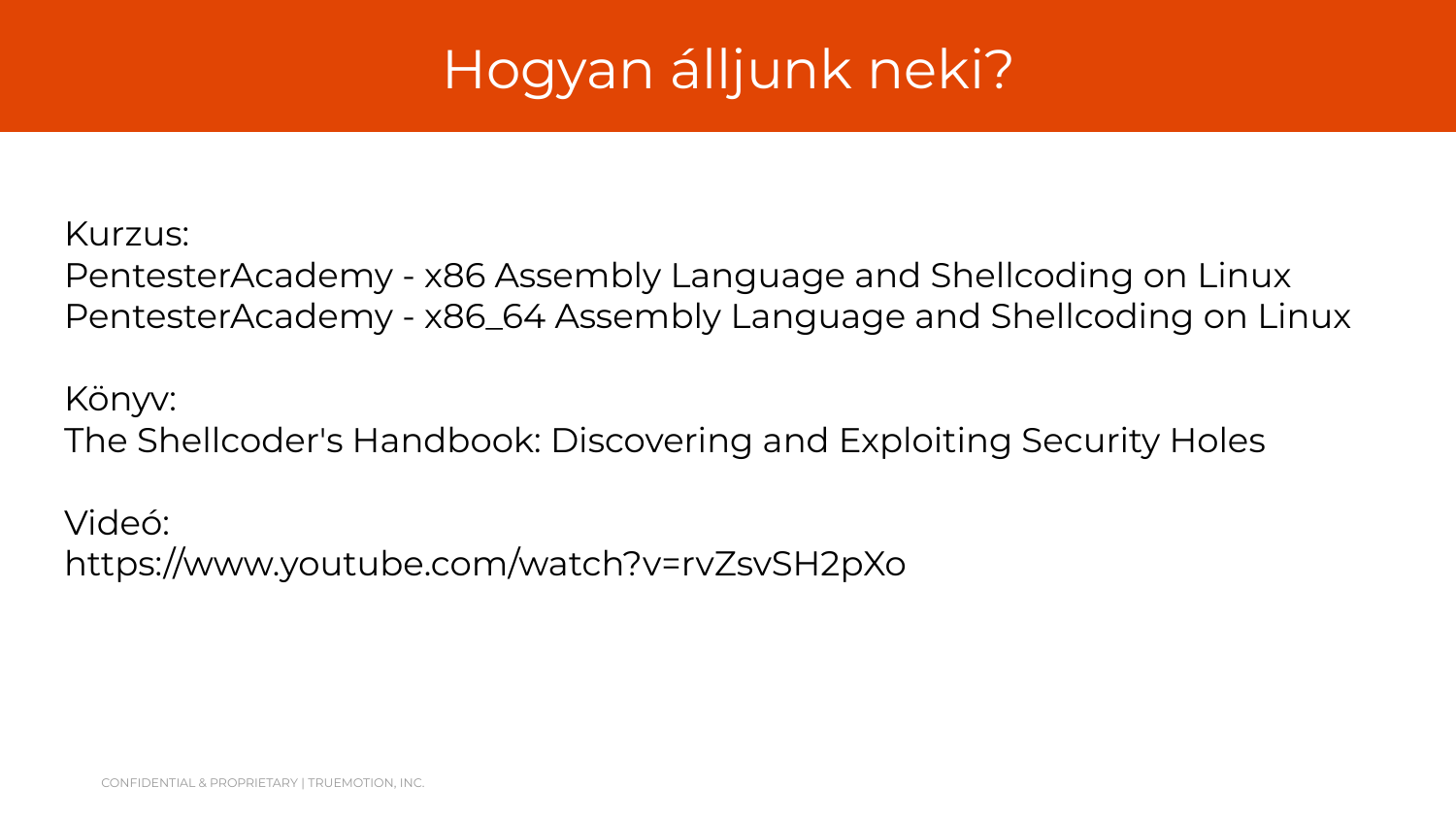

Hogyan álljunk neki?
# Kurzus: PentesterAcademy - x86 Assembly Language and Shellcoding on Linux
PentesterAcademy - x86_64 Assembly Language and Shellcoding on Linux

Könyv:
The Shellcoder's Handbook: Discovering and Exploiting Security Holes

Videó:
https://www.youtube.com/watch?v=rvZsvSH2pXo